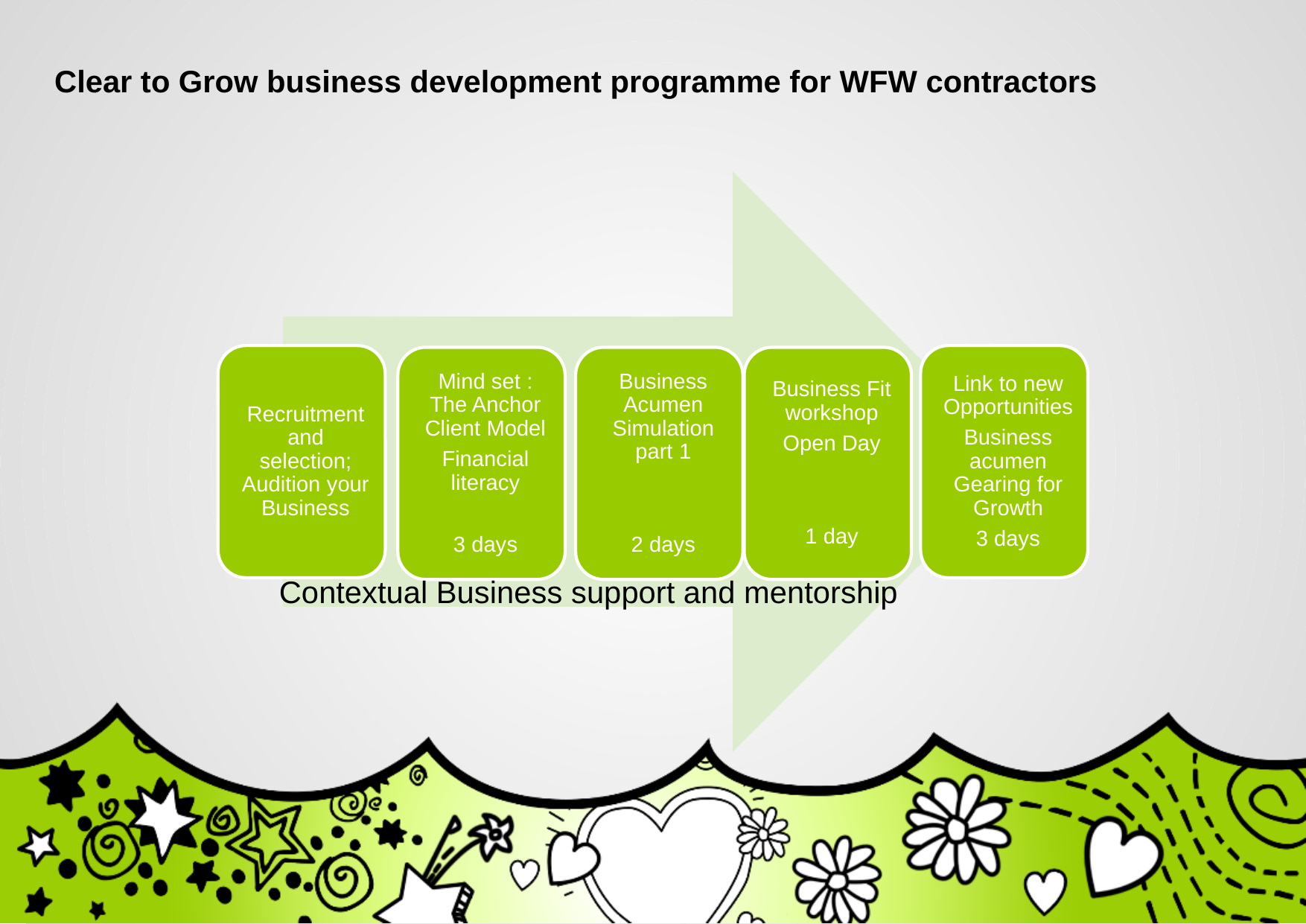

# Clear to Grow business development programme for WFW contractors

Recruitment and selection; Audition your Business
Business Acumen Simulation part 1

2 days
Business Fit workshop
Open Day

1 day
Mind set : The Anchor Client Model
Financial literacy

3 days
Link to new Opportunities
Business acumen Gearing for Growth
3 days
Contextual Business support and mentorship